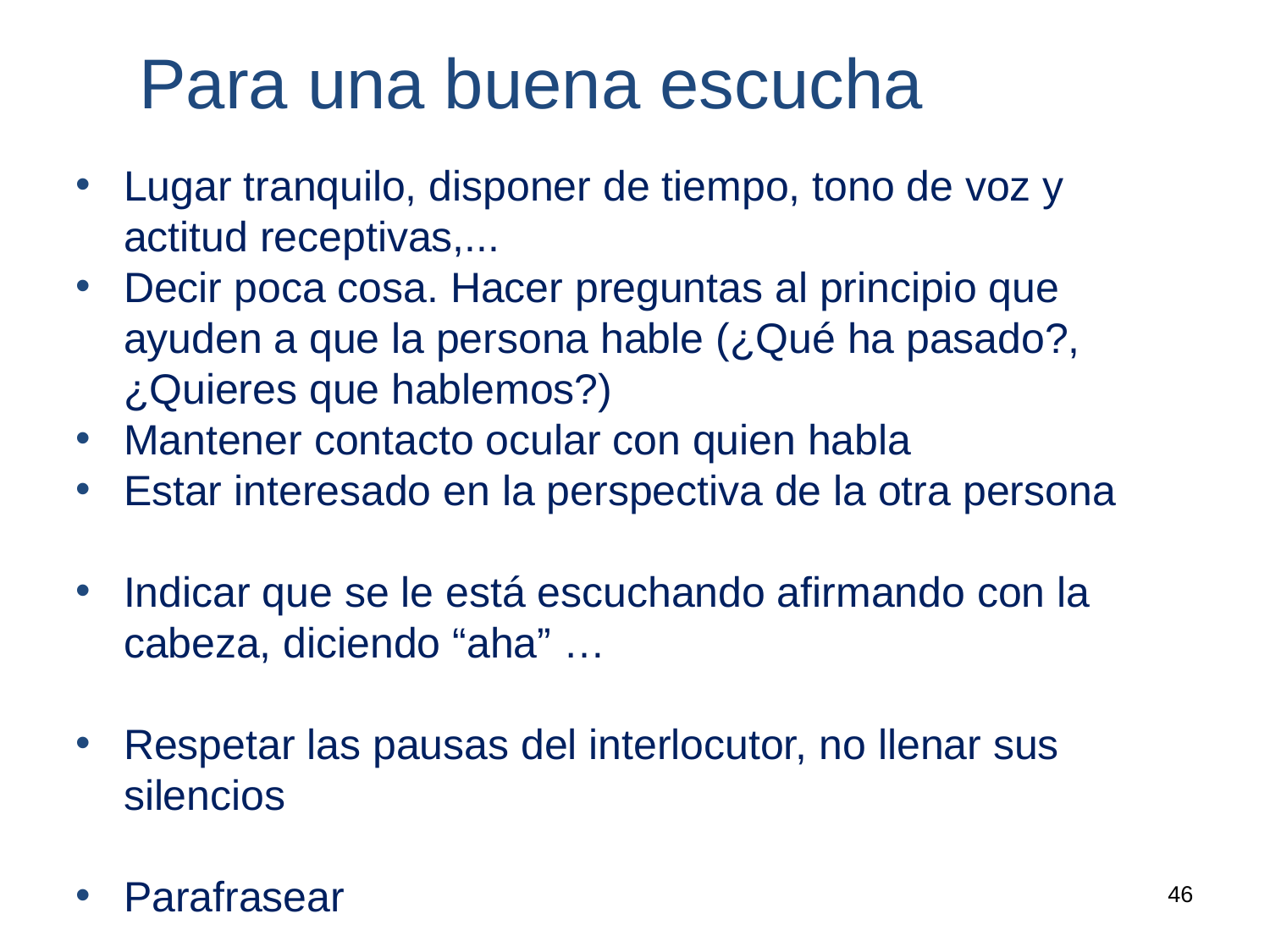

Para una buena escucha
Lugar tranquilo, disponer de tiempo, tono de voz y actitud receptivas,...
Decir poca cosa. Hacer preguntas al principio que ayuden a que la persona hable (¿Qué ha pasado?, ¿Quieres que hablemos?)
Mantener contacto ocular con quien habla
Estar interesado en la perspectiva de la otra persona

Indicar que se le está escuchando afirmando con la cabeza, diciendo “aha” …

Respetar las pausas del interlocutor, no llenar sus silencios

Parafrasear

46